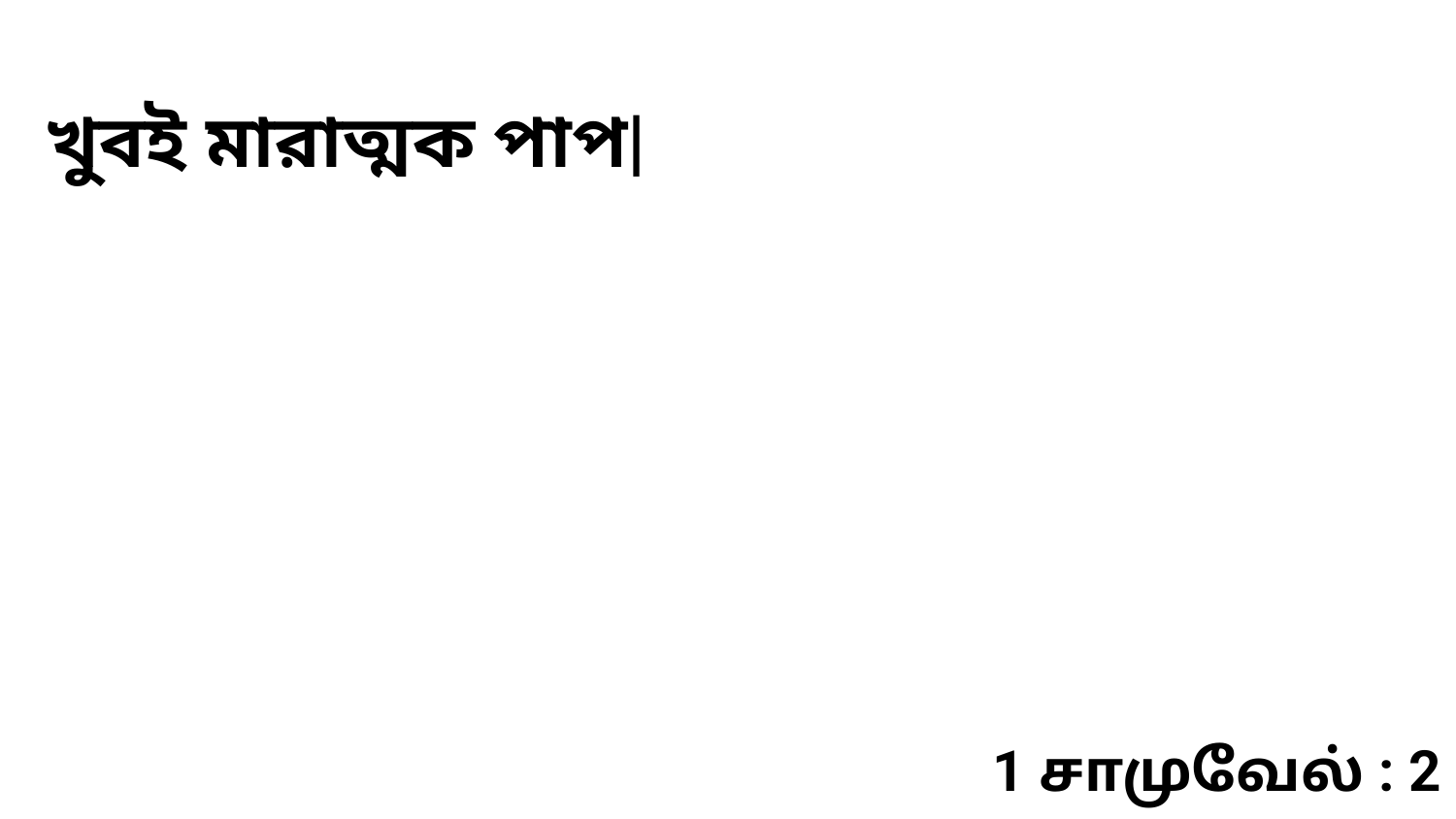

খুবই মারাত্মক পাপ|
1 சாமுவேல் : 2